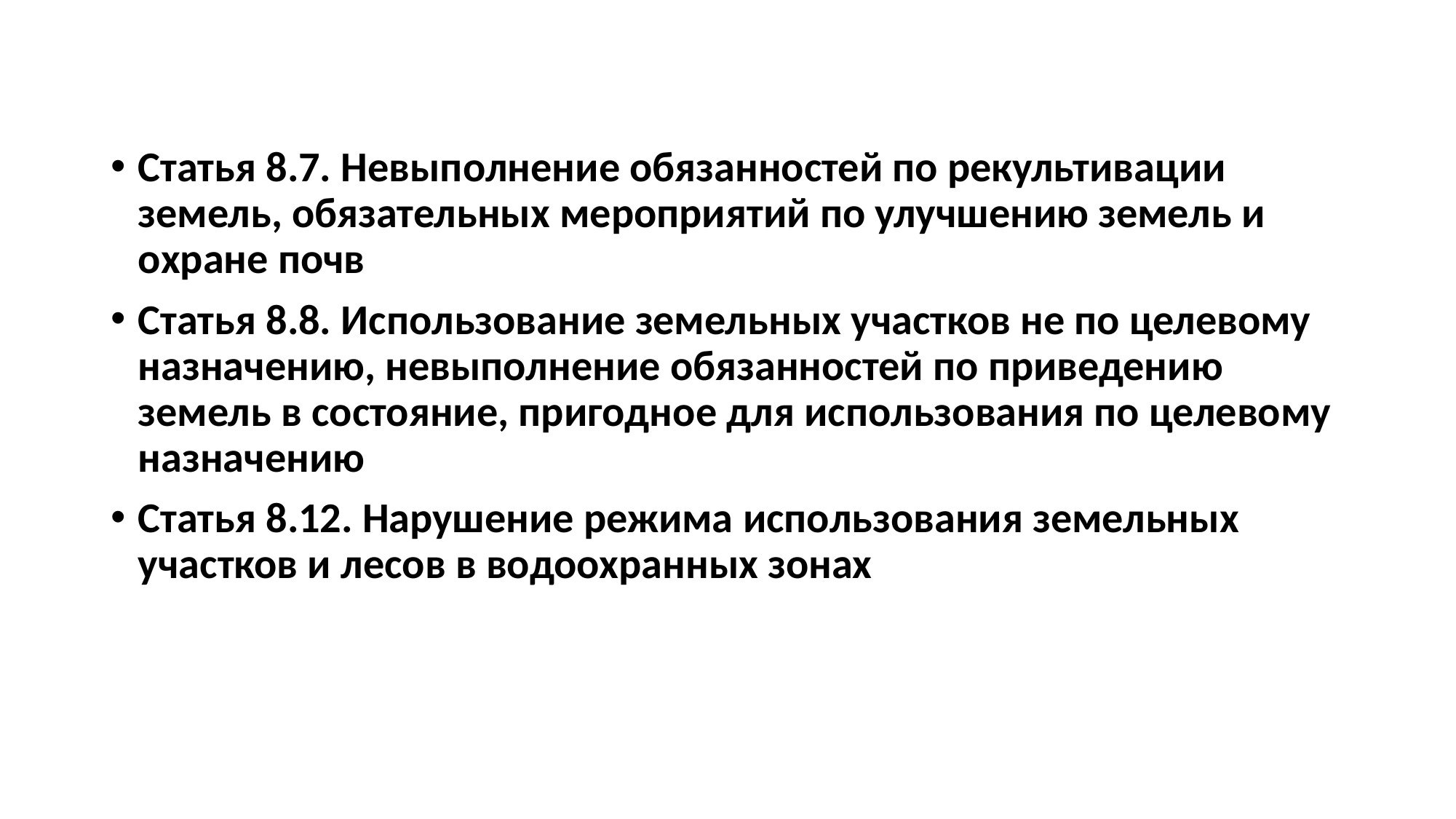

#
Статья 8.7. Невыполнение обязанностей по рекультивации земель, обязательных мероприятий по улучшению земель и охране почв
Статья 8.8. Использование земельных участков не по целевому назначению, невыполнение обязанностей по приведению земель в состояние, пригодное для использования по целевому назначению
Статья 8.12. Нарушение режима использования земельных участков и лесов в водоохранных зонах